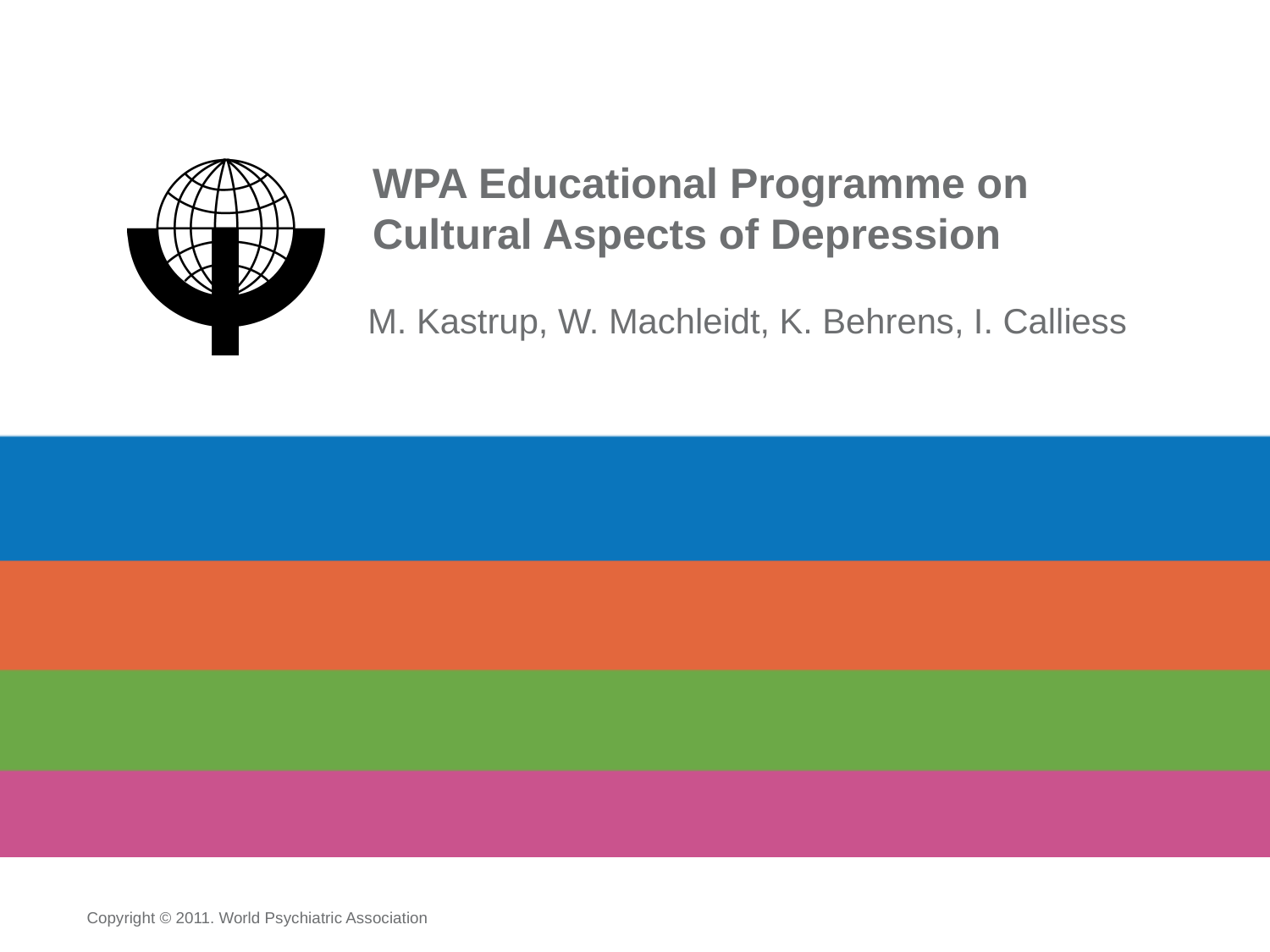

# WPA Educational Programme on Cultural Aspects of Depression
M. Kastrup, W. Machleidt, K. Behrens, I. Calliess
Copyright © 2011. World Psychiatric Association